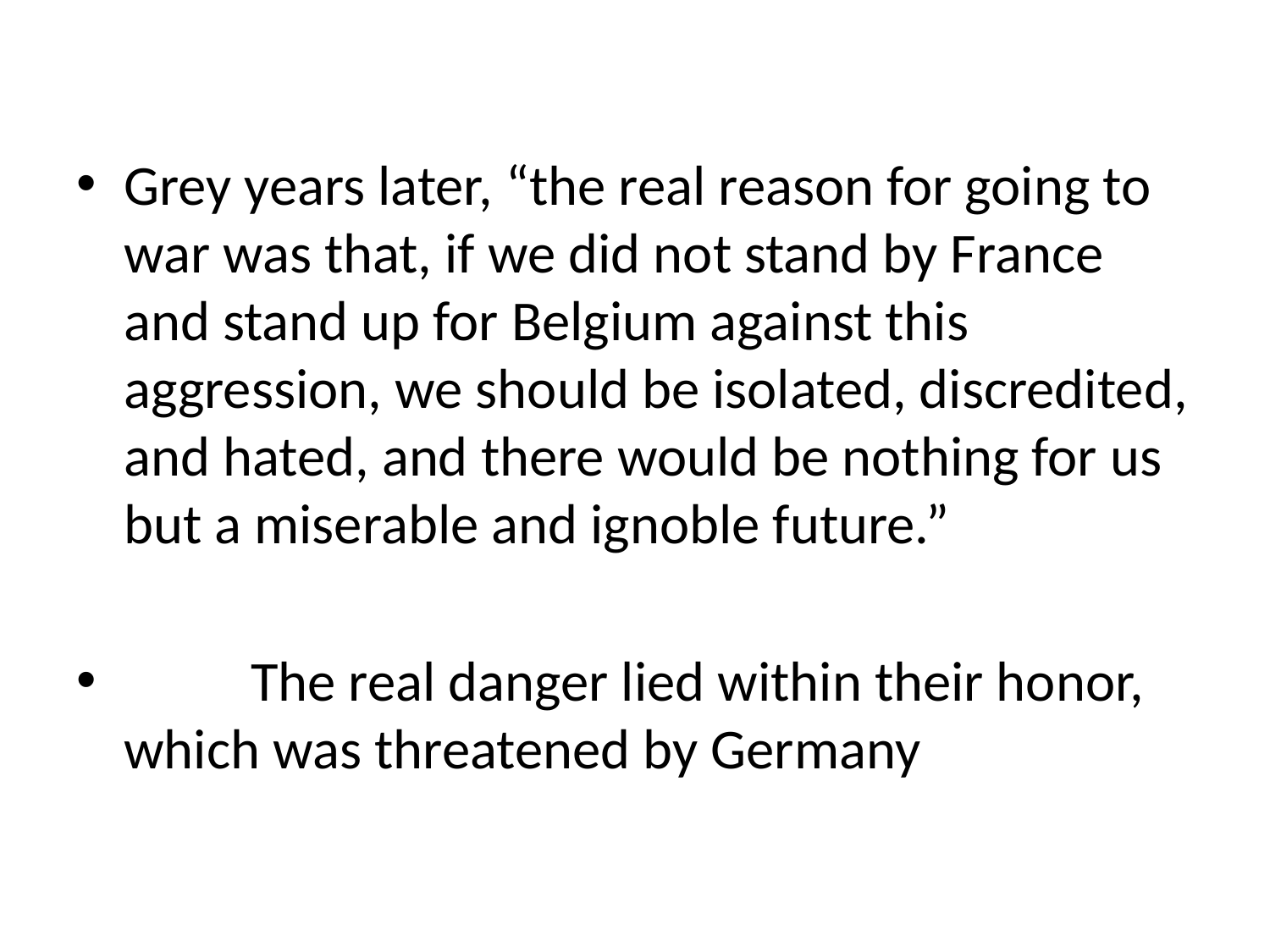

Grey years later, “the real reason for going to war was that, if we did not stand by France and stand up for Belgium against this aggression, we should be isolated, discredited, and hated, and there would be nothing for us but a miserable and ignoble future.”

	The real danger lied within their honor, which was threatened by Germany